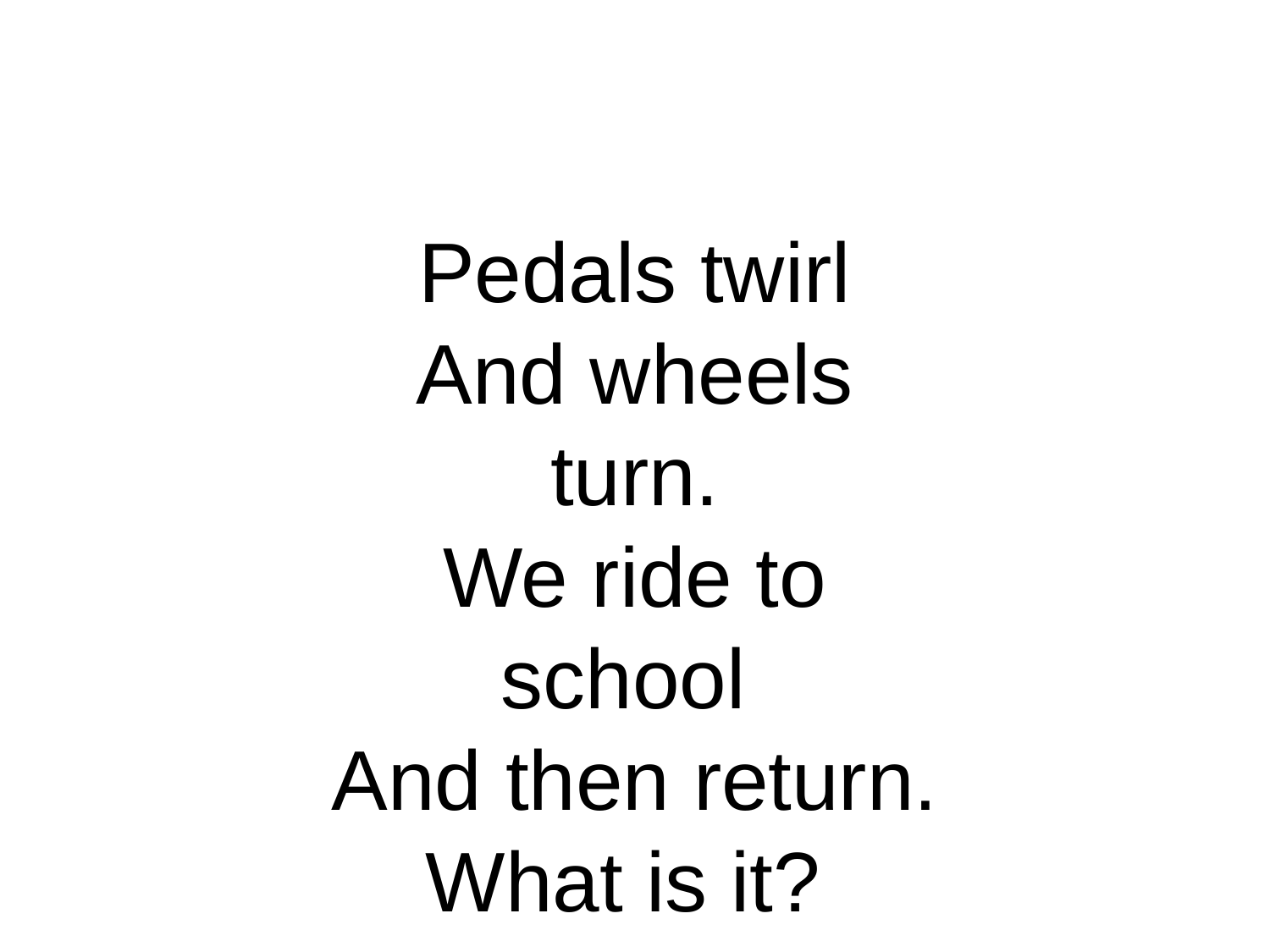

Pedals twirl
And wheels turn.
We ride to school
And then return.
What is it?